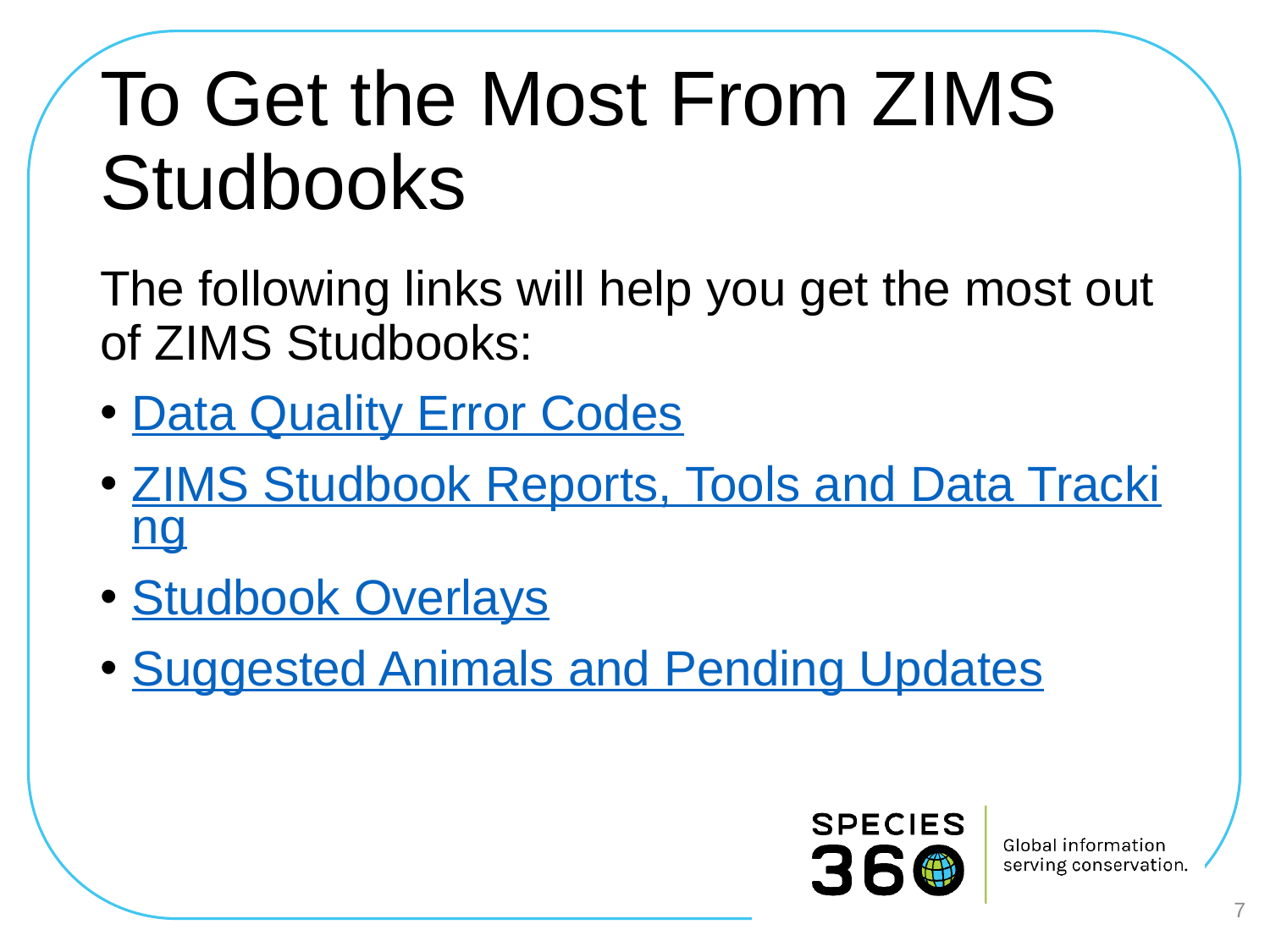

# To Get the Most From ZIMS Studbooks
The following links will help you get the most out of ZIMS Studbooks:
Data Quality Error Codes
ZIMS Studbook Reports, Tools and Data Tracking
Studbook Overlays
Suggested Animals and Pending Updates

7